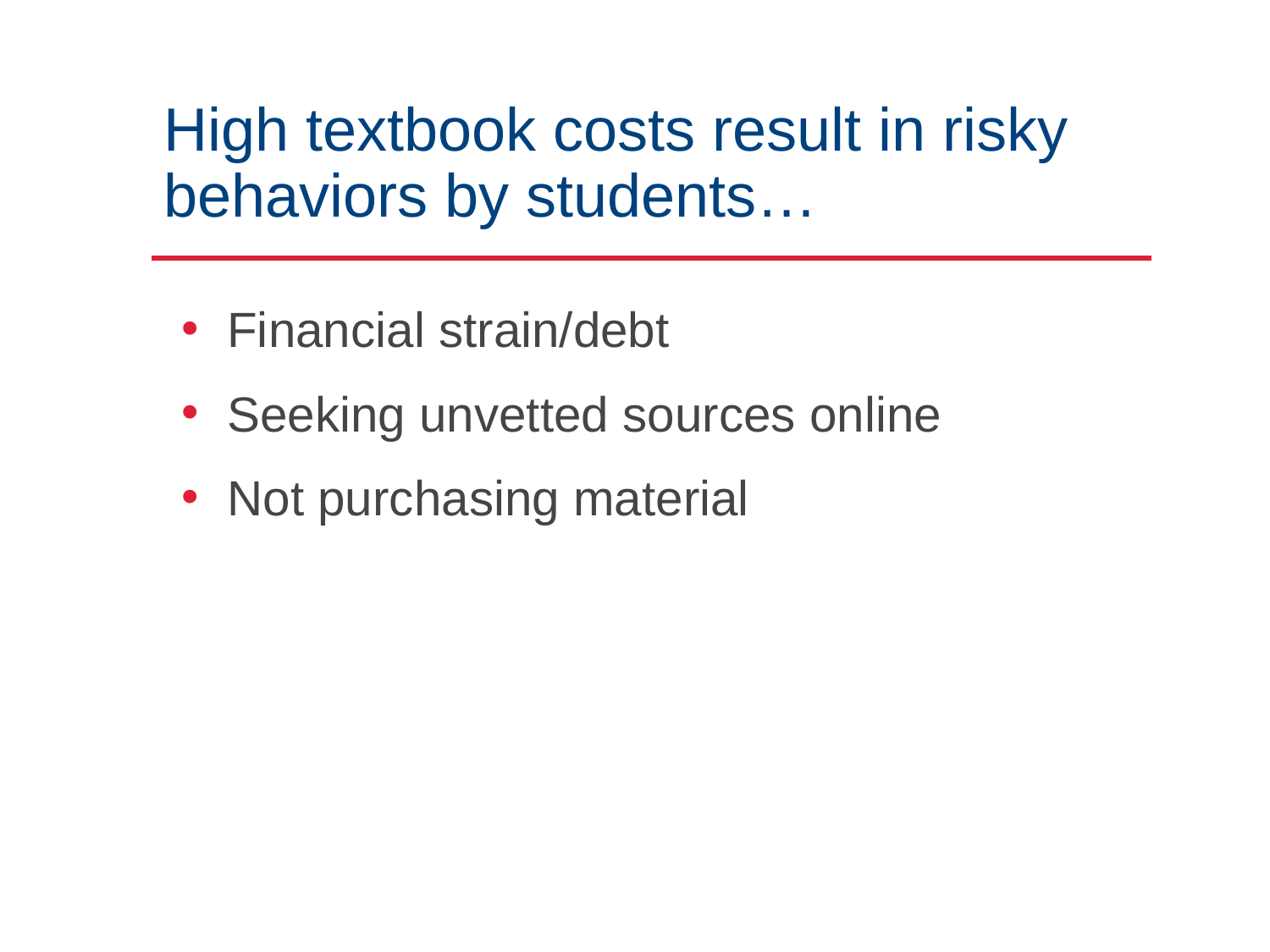

# High textbook costs result in risky behaviors by students…
Financial strain/debt
Seeking unvetted sources online
Not purchasing material